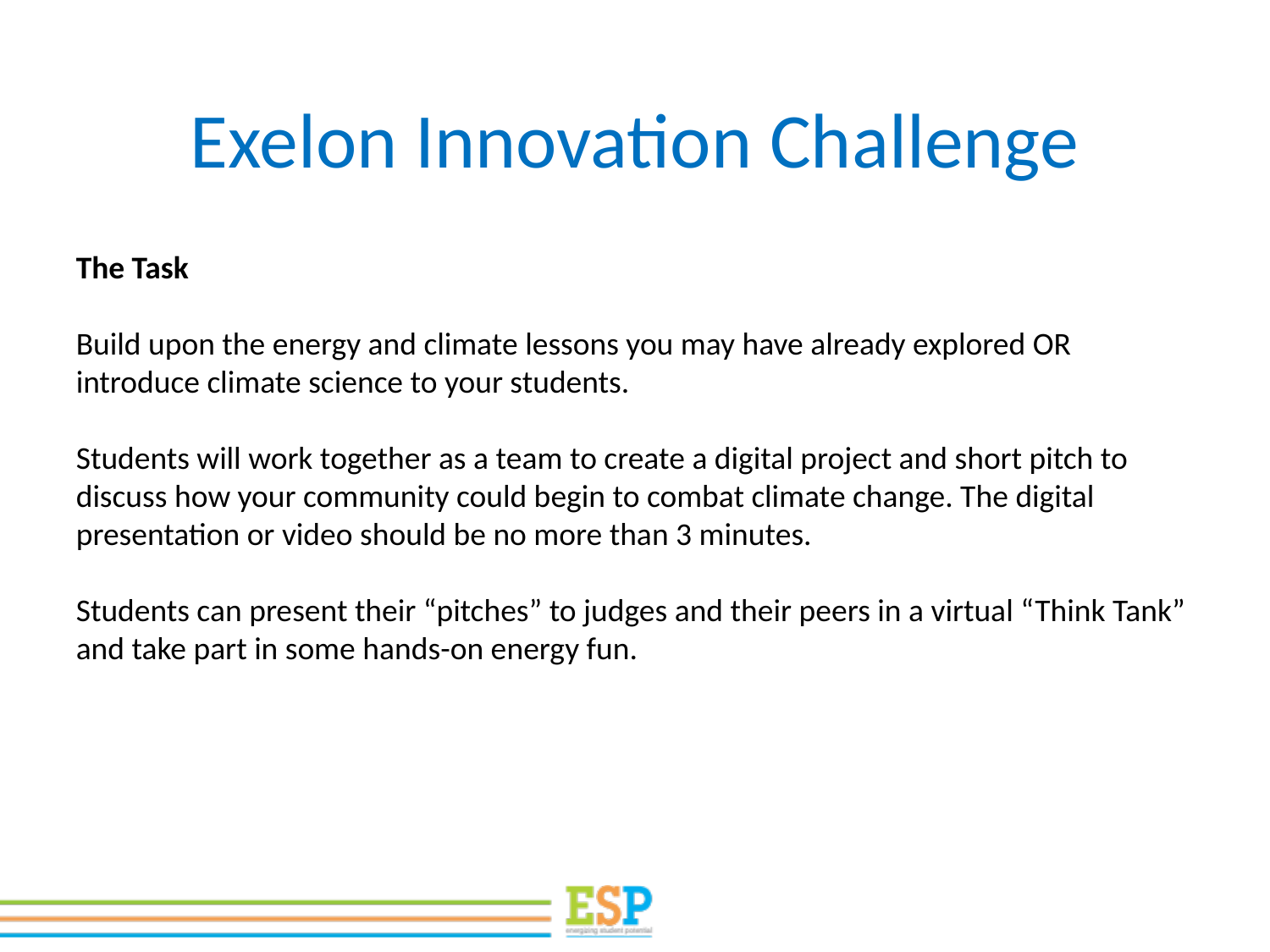

Exelon Innovation Challenge
The Task

Build upon the energy and climate lessons you may have already explored OR introduce climate science to your students.

Students will work together as a team to create a digital project and short pitch to discuss how your community could begin to combat climate change. The digital presentation or video should be no more than 3 minutes.

Students can present their “pitches” to judges and their peers in a virtual “Think Tank” and take part in some hands-on energy fun.